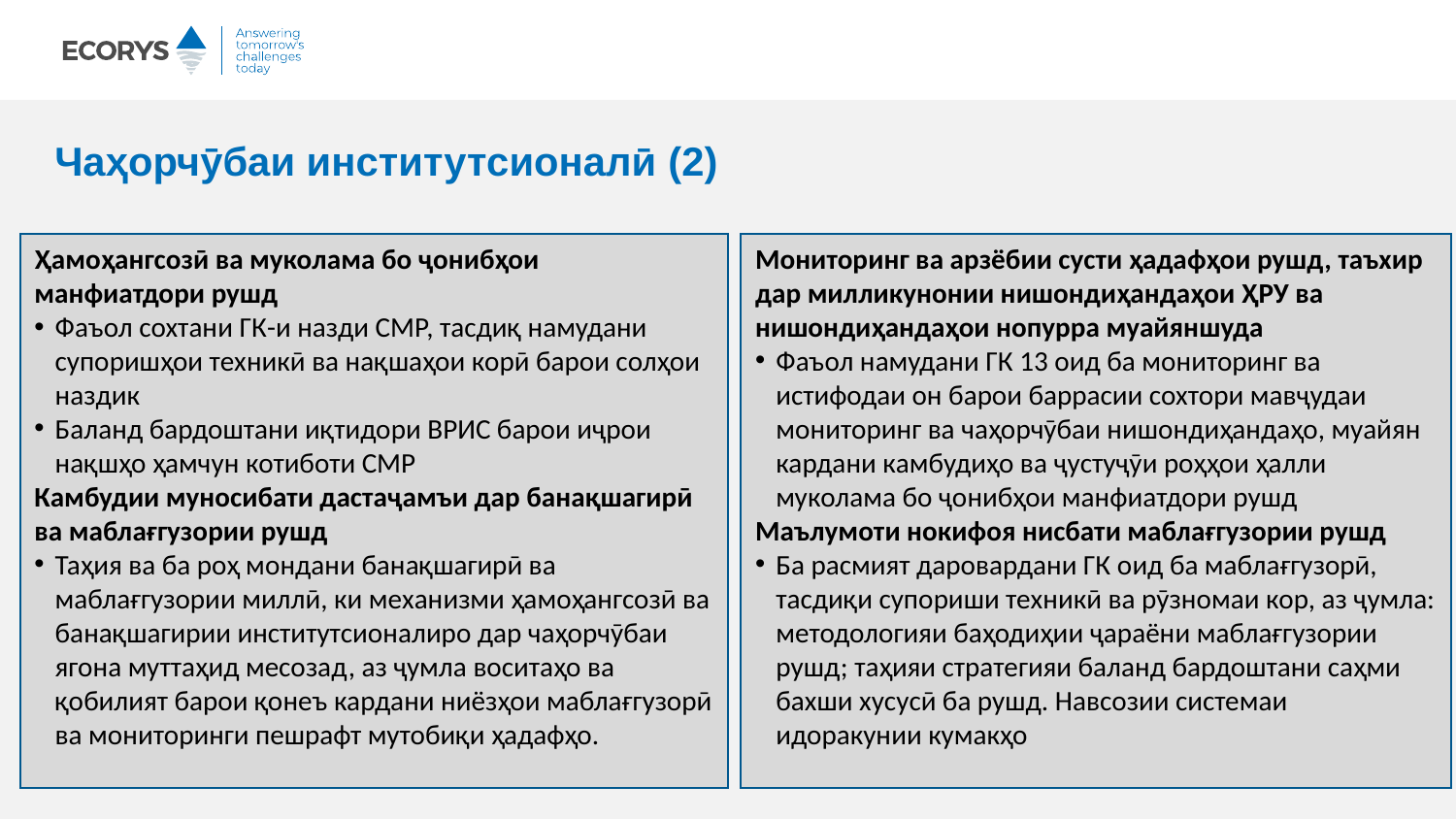

# Чаҳорчӯбаи институтсионалӣ (2)
Ҳамоҳангсозӣ ва муколама бо ҷонибҳои манфиатдори рушд
Фаъол сохтани ГК-и назди СМР, тасдиқ намудани супоришҳои техникӣ ва нақшаҳои корӣ барои солҳои наздик
Баланд бардоштани иқтидори ВРИС барои иҷрои нақшҳо ҳамчун котиботи СМР
Камбудии муносибати дастаҷамъи дар банақшагирӣ ва маблағгузории рушд
Таҳия ва ба роҳ мондани банақшагирӣ ва маблағгузории миллӣ, ки механизми ҳамоҳангсозӣ ва банақшагирии институтсионалиро дар чаҳорчӯбаи ягона муттаҳид месозад, аз ҷумла воситаҳо ва қобилият барои қонеъ кардани ниёзҳои маблағгузорӣ ва мониторинги пешрафт мутобиқи ҳадафҳо.

Мониторинг ва арзёбии сусти ҳадафҳои рушд, таъхир дар милликунонии нишондиҳандаҳои ҲРУ ва нишондиҳандаҳои нопурра муайяншуда
Фаъол намудани ГК 13 оид ба мониторинг ва истифодаи он барои баррасии сохтори мавҷудаи мониторинг ва чаҳорчӯбаи нишондиҳандаҳо, муайян кардани камбудиҳо ва ҷустуҷӯи роҳҳои ҳалли муколама бо ҷонибҳои манфиатдори рушд
Маълумоти нокифоя нисбати маблағгузории рушд
Ба расмият даровардани ГК оид ба маблағгузорӣ, тасдиқи супориши техникӣ ва рӯзномаи кор, аз ҷумла: методологияи баҳодиҳии ҷараёни маблағгузории рушд; таҳияи стратегияи баланд бардоштани саҳми бахши хусусӣ ба рушд. Навсозии системаи идоракунии кумакҳо